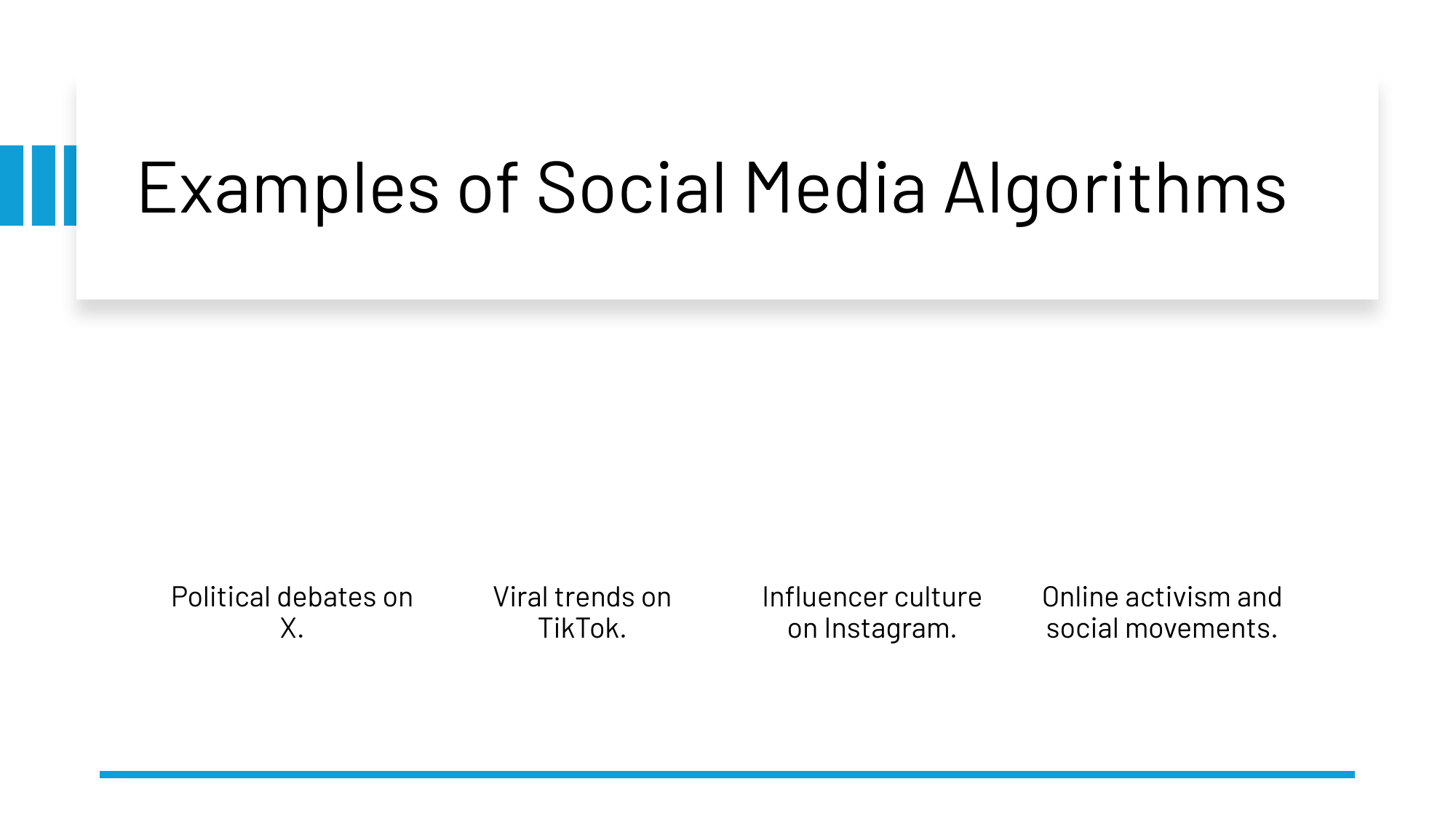

# Examples of Social Media Algorithms

Political debates on X.
Viral trends on TikTok.
Influencer culture on Instagram.
Online activism and social movements.